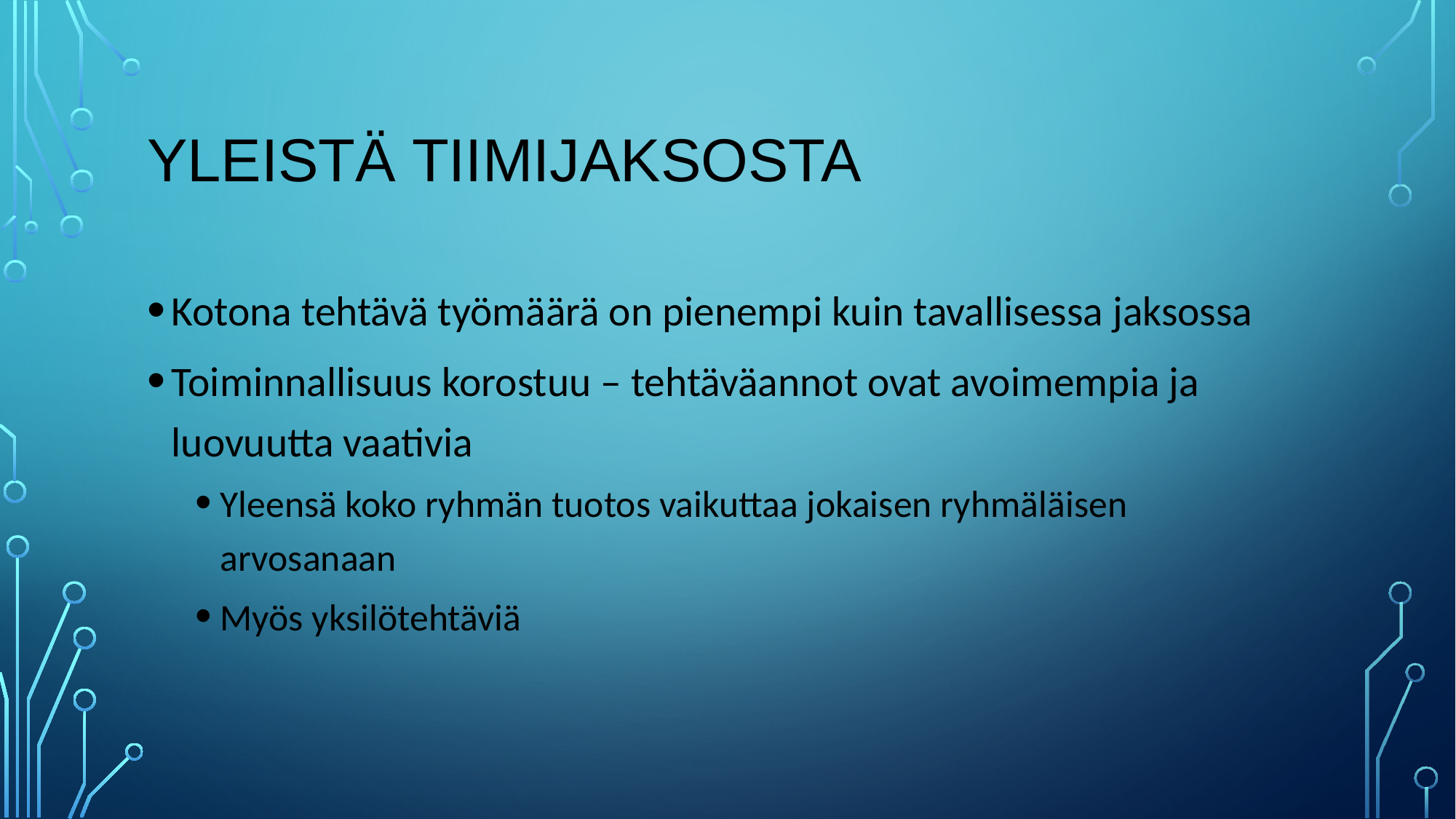

# Yleistä tiimijaksosta
Kotona tehtävä työmäärä on pienempi kuin tavallisessa jaksossa
Toiminnallisuus korostuu – tehtäväannot ovat avoimempia ja luovuutta vaativia
Yleensä koko ryhmän tuotos vaikuttaa jokaisen ryhmäläisen arvosanaan
Myös yksilötehtäviä